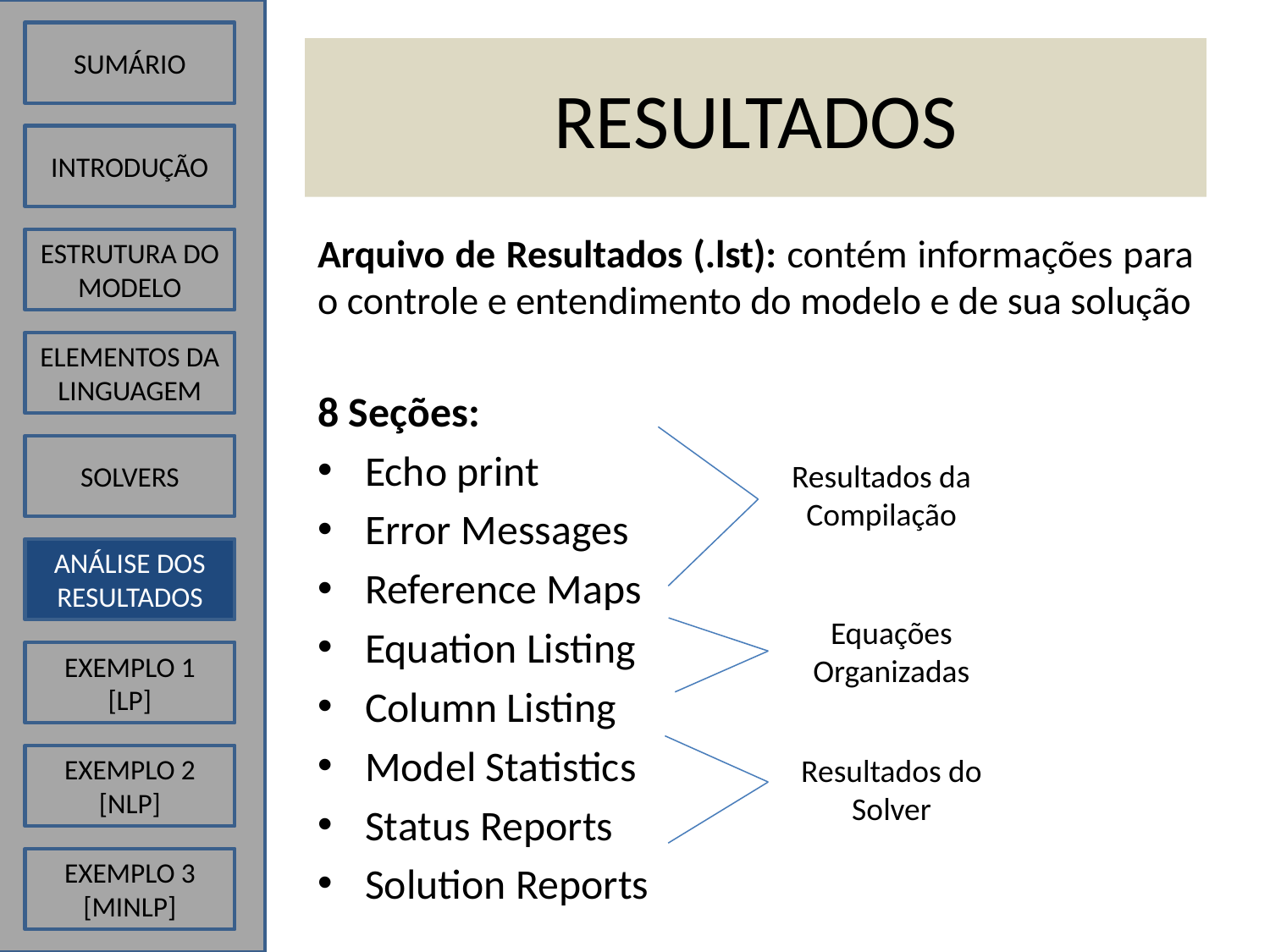

SUMÁRIO
# RESULTADOS
INTRODUÇÃO
Arquivo de Resultados (.lst): contém informações para o controle e entendimento do modelo e de sua solução

8 Seções:
Echo print
Error Messages
Reference Maps
Equation Listing
Column Listing
Model Statistics
Status Reports
Solution Reports
ESTRUTURA DO MODELO
ELEMENTOS DA LINGUAGEM
SOLVERS
Resultados da
Compilação
ANÁLISE DOS RESULTADOS
Equações Organizadas
EXEMPLO 1
[LP]
Resultados do
Solver
EXEMPLO 2
[NLP]
EXEMPLO 3
[MINLP]